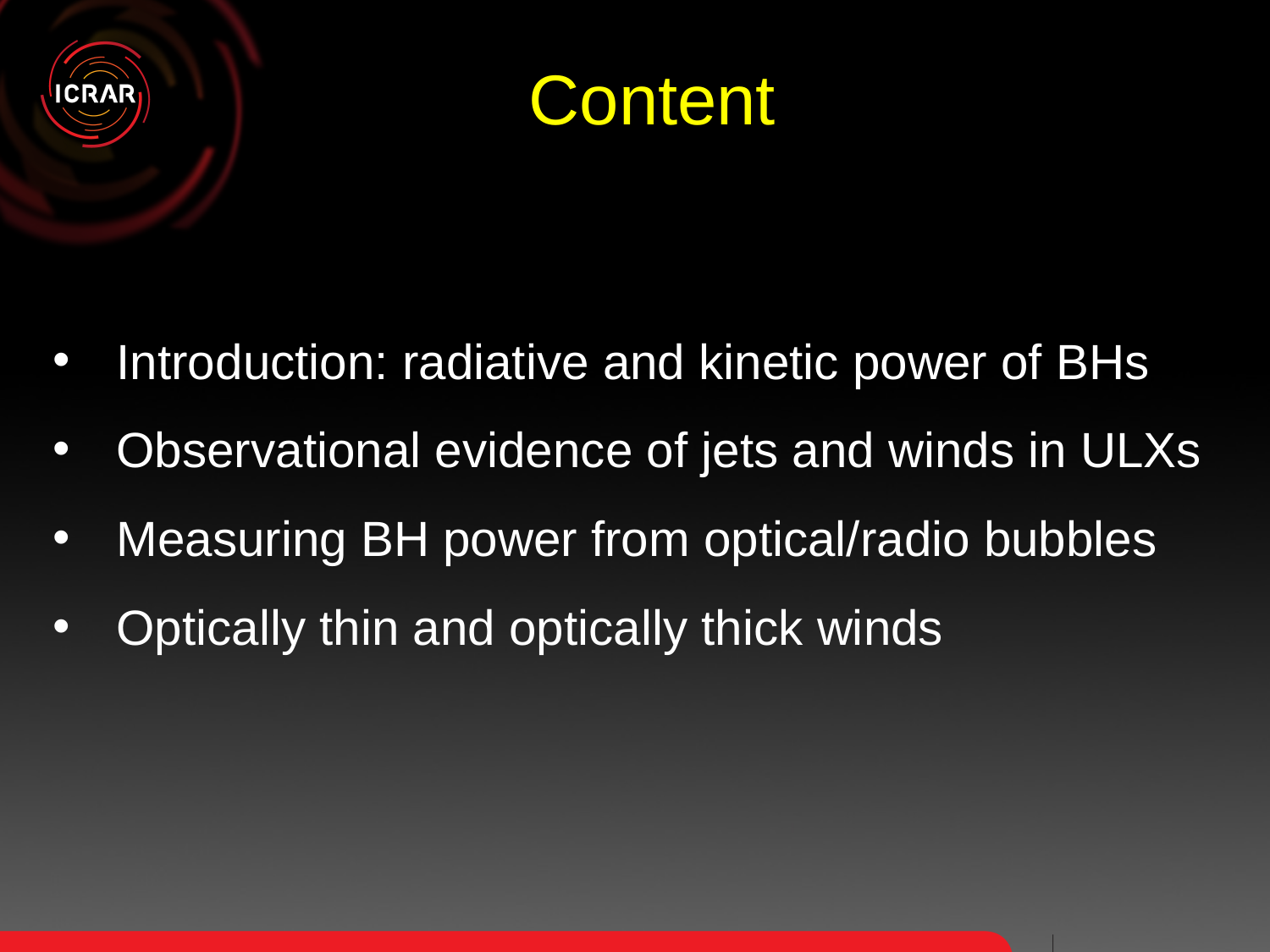

Content

Introduction: radiative and kinetic power of BHs
Observational evidence of jets and winds in ULXs
Measuring BH power from optical/radio bubbles
Optically thin and optically thick winds